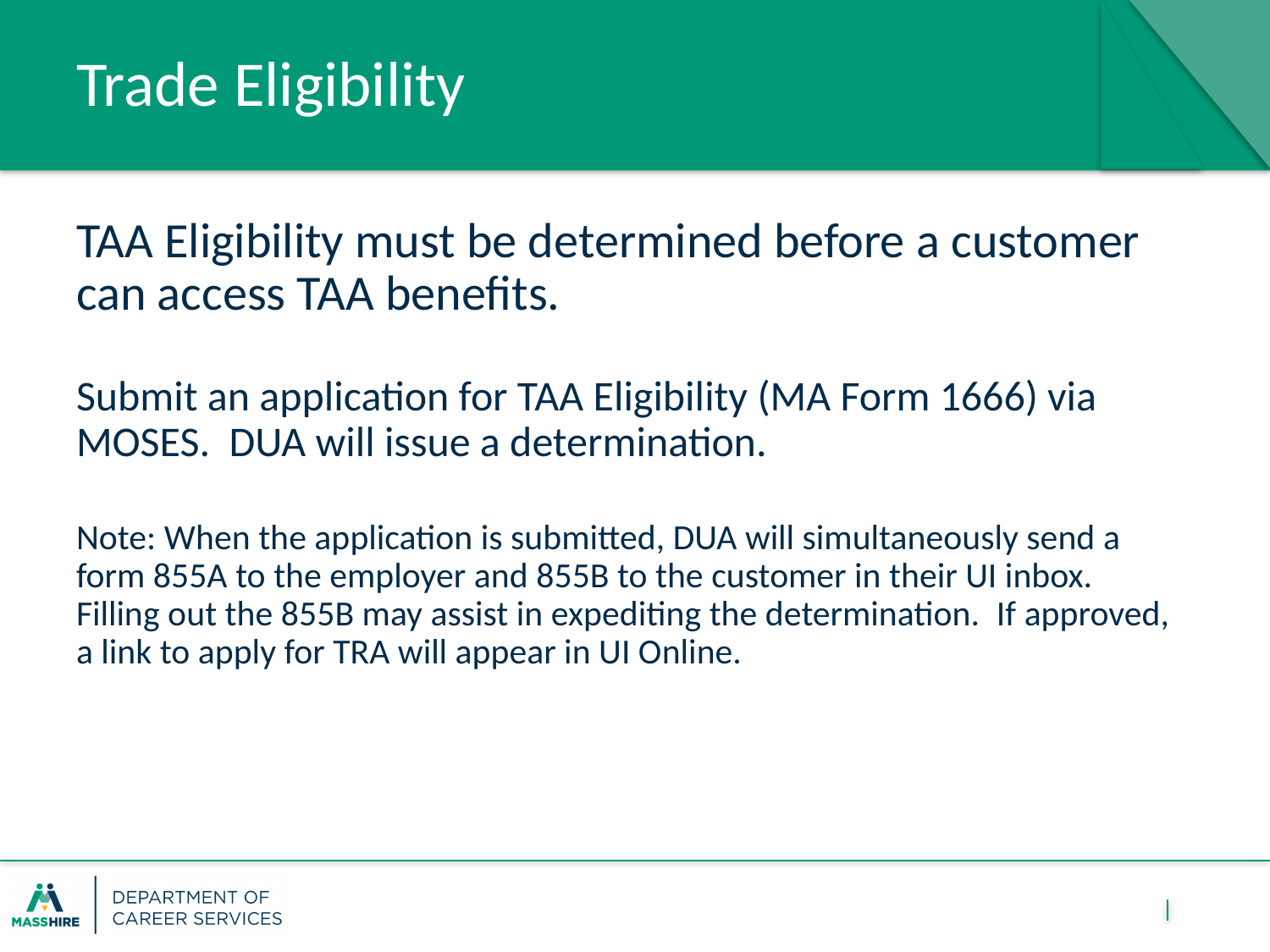

# Trade Eligibility
TAA Eligibility must be determined before a customer can access TAA benefits.
Submit an application for TAA Eligibility (MA Form 1666) via MOSES.  DUA will issue a determination.
Note: When the application is submitted, DUA will simultaneously send a form 855A to the employer and 855B to the customer in their UI inbox.  Filling out the 855B may assist in expediting the determination.  If approved, a link to apply for TRA will appear in UI Online.
38